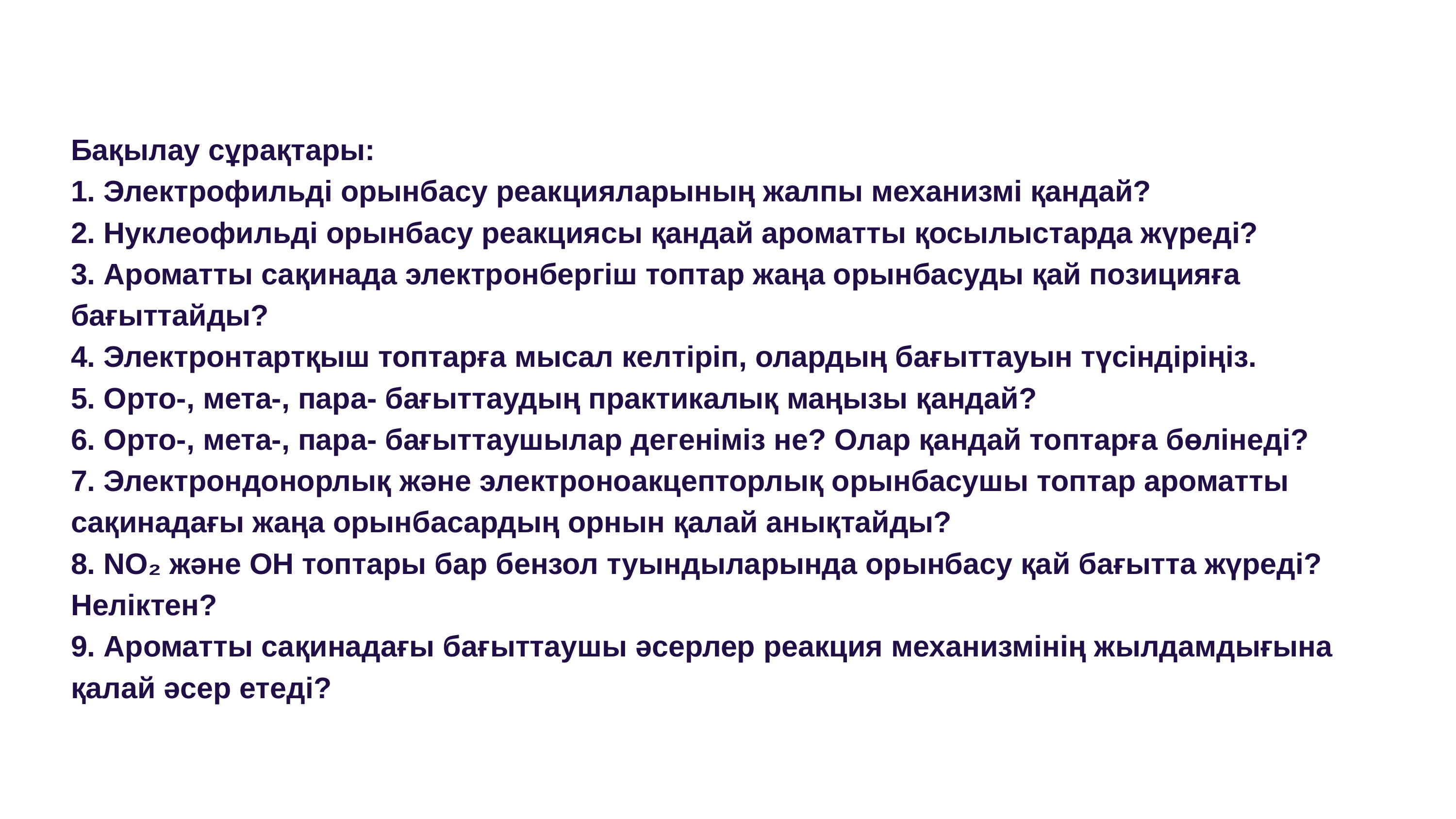

Бақылау сұрақтары:
1. Электрофильді орынбасу реакцияларының жалпы механизмі қандай?
2. Нуклеофильді орынбасу реакциясы қандай ароматты қосылыстарда жүреді?
3. Ароматты сақинада электронбергіш топтар жаңа орынбасуды қай позицияға бағыттайды?
4. Электронтартқыш топтарға мысал келтіріп, олардың бағыттауын түсіндіріңіз.
5. Орто-, мета-, пара- бағыттаудың практикалық маңызы қандай?
6. Орто-, мета-, пара- бағыттаушылар дегеніміз не? Олар қандай топтарға бөлінеді?
7. Электрондонорлық және электроноакцепторлық орынбасушы топтар ароматты сақинадағы жаңа орынбасардың орнын қалай анықтайды?
8. NO₂ және OH топтары бар бензол туындыларында орынбасу қай бағытта жүреді? Неліктен?
9. Ароматты сақинадағы бағыттаушы әсерлер реакция механизмінің жылдамдығына қалай әсер етеді?